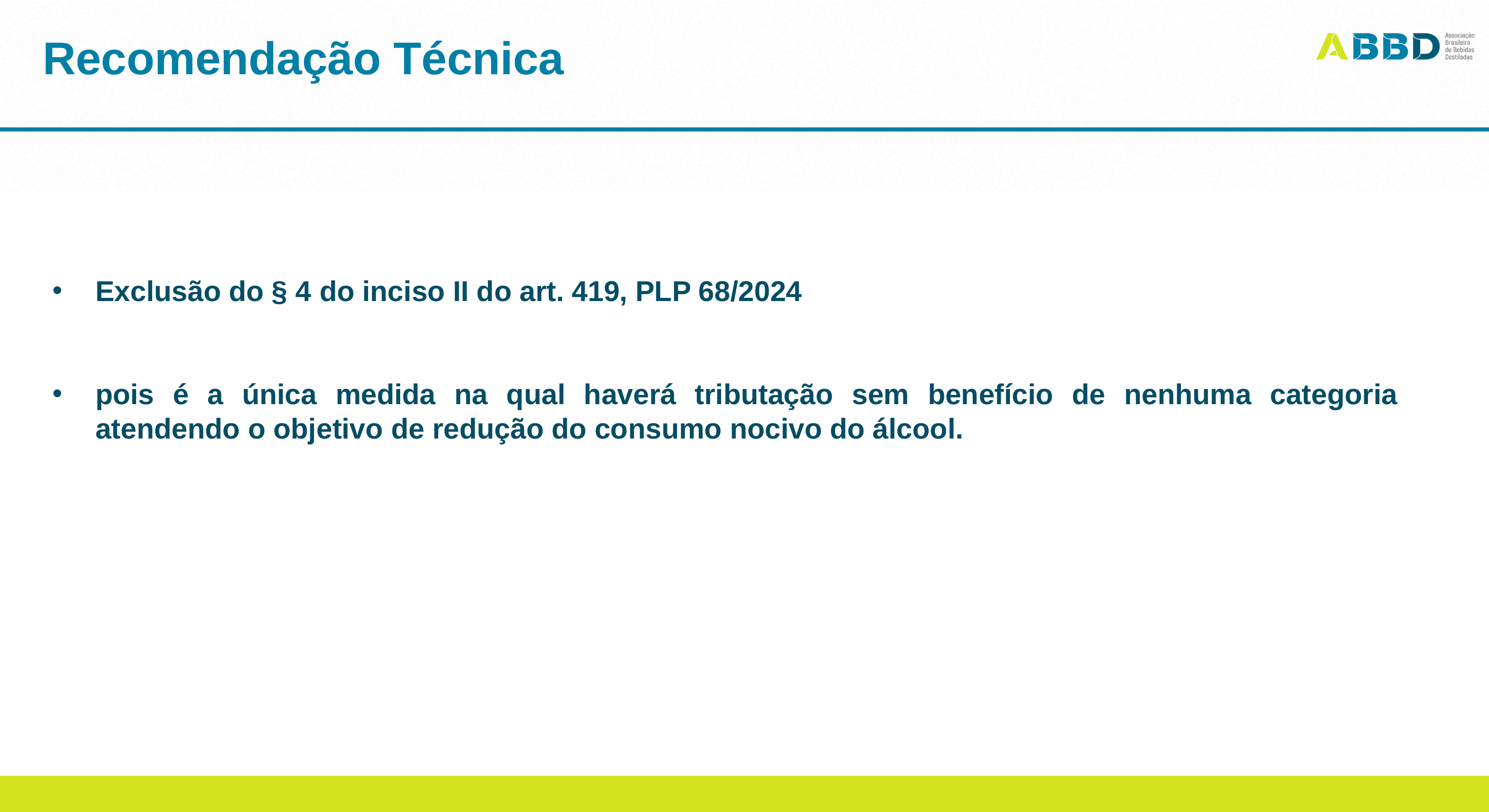

Recomendação Técnica
Exclusão do § 4 do inciso II do art. 419, PLP 68/2024

pois é a única medida na qual haverá tributação sem benefício de nenhuma categoria atendendo o objetivo de redução do consumo nocivo do álcool.